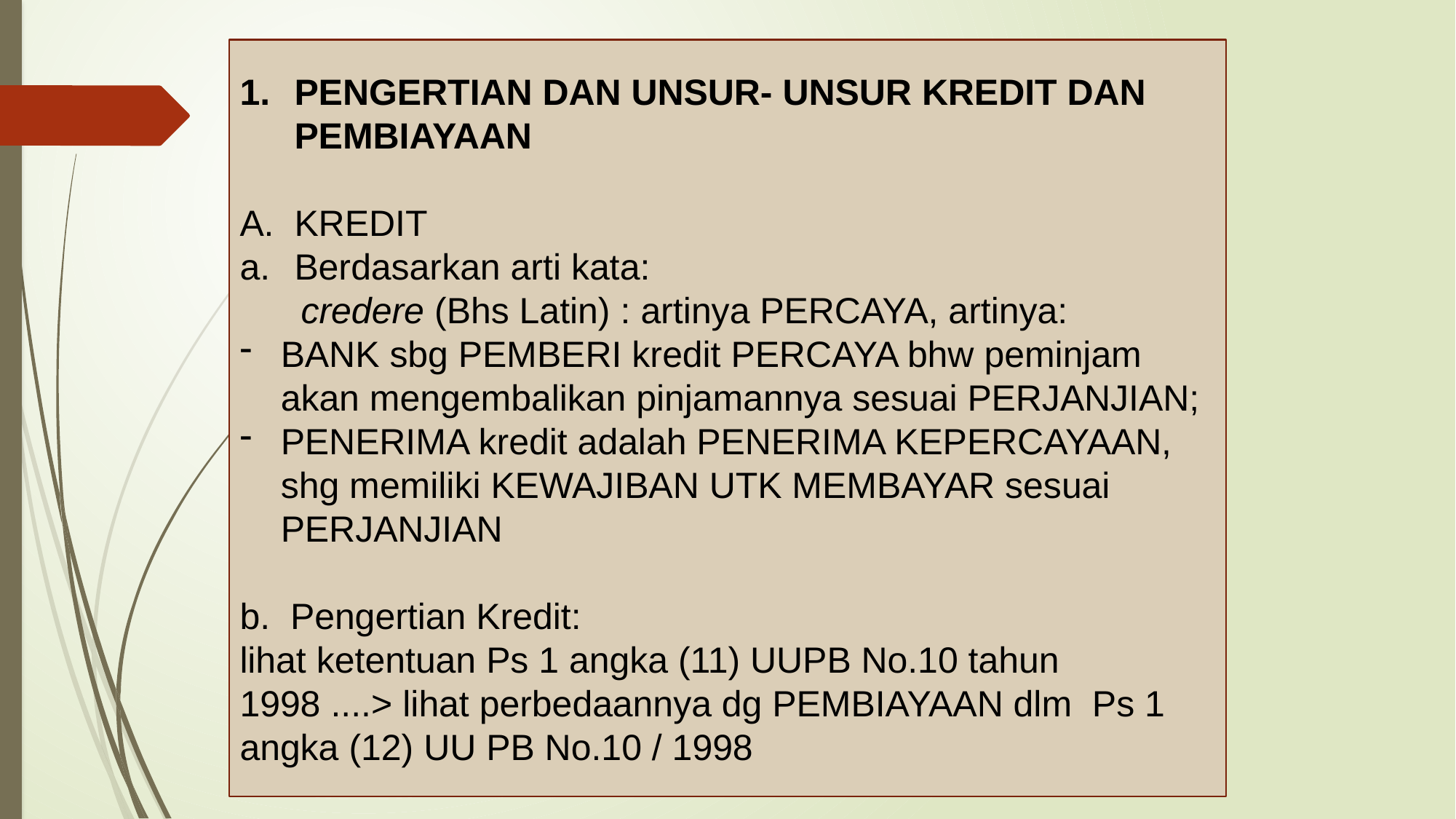

PENGERTIAN DAN UNSUR- UNSUR KREDIT DAN PEMBIAYAAN

A.  KREDIT
Berdasarkan arti kata:
      credere (Bhs Latin) : artinya PERCAYA, artinya:
BANK sbg PEMBERI kredit PERCAYA bhw peminjam akan mengembalikan pinjamannya sesuai PERJANJIAN;
PENERIMA kredit adalah PENERIMA KEPERCAYAAN, shg memiliki KEWAJIBAN UTK MEMBAYAR sesuai PERJANJIAN

b.  Pengertian Kredit:
lihat ketentuan Ps 1 angka (11) UUPB No.10 tahun 1998 ....> lihat perbedaannya dg PEMBIAYAAN dlm  Ps 1 angka (12) UU PB No.10 / 1998